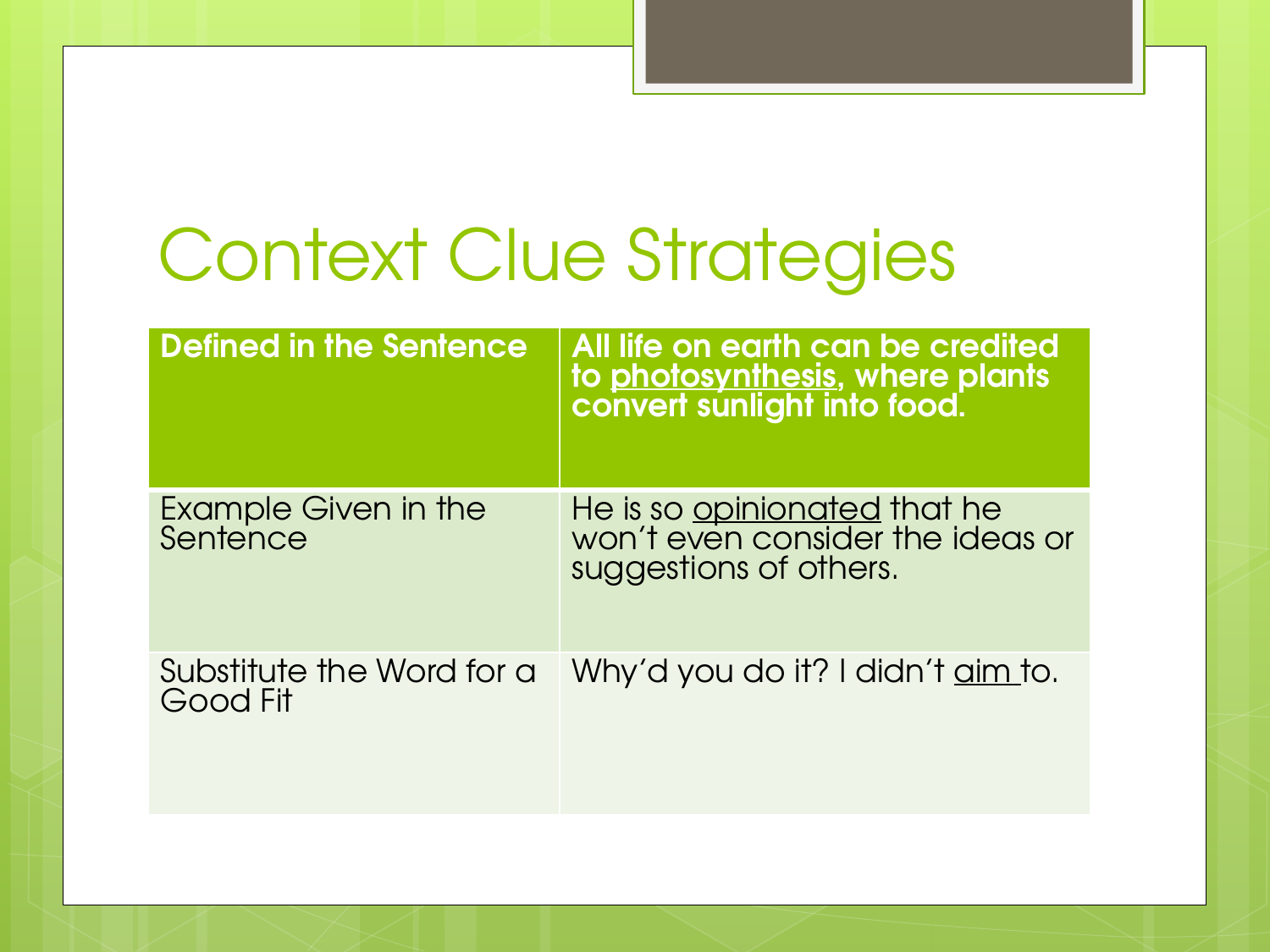

# Context Clue Strategies

| Defined in the Sentence | All life on earth can be credited to photosynthesis, where plants convert sunlight into food. |
| --- | --- |
| Example Given in the Sentence | He is so opinionated that he won’t even consider the ideas or suggestions of others. |
| Substitute the Word for a Good Fit | Why’d you do it? I didn’t aim to. |